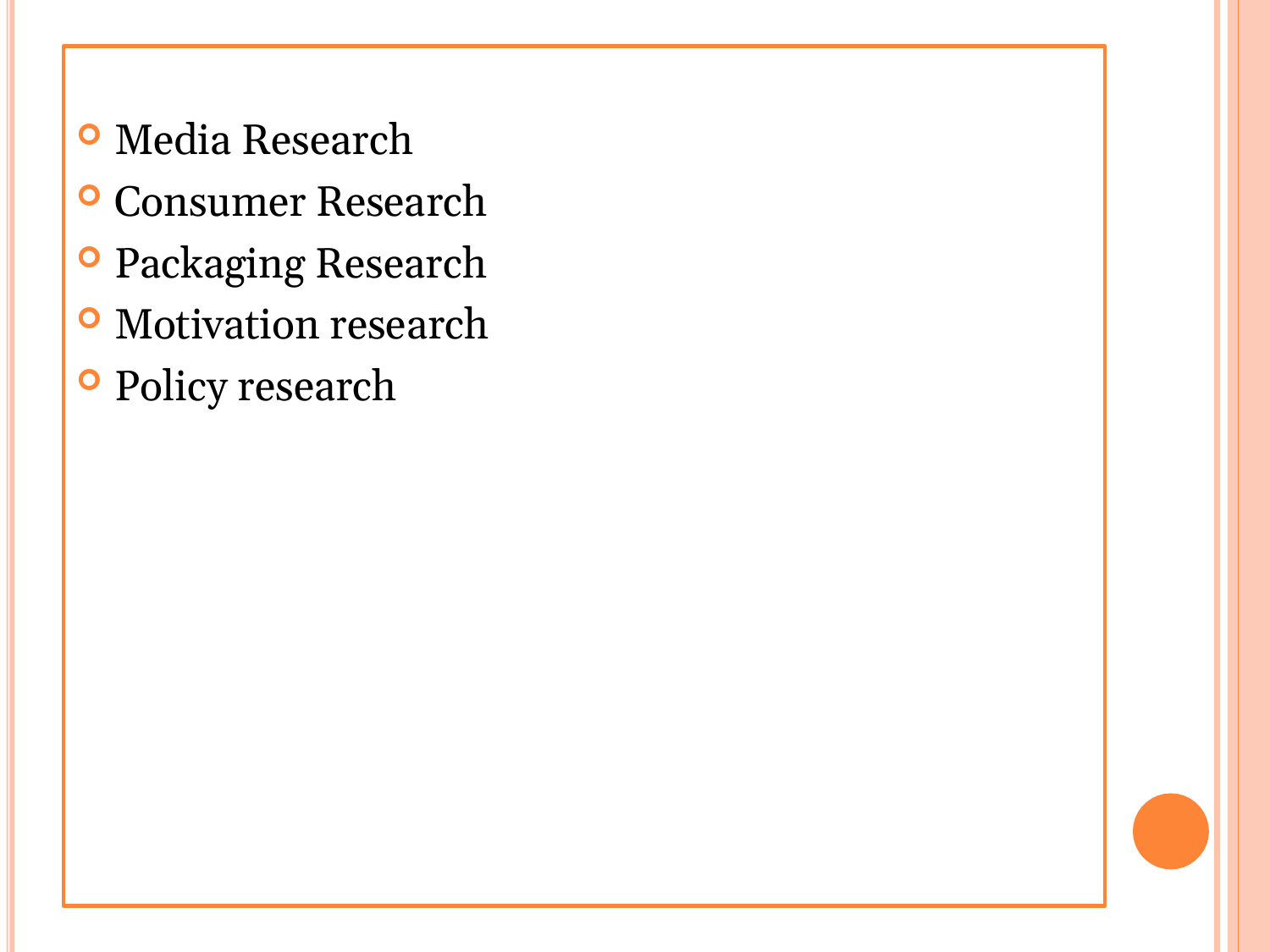

Media Research
Consumer Research
Packaging Research
Motivation research
Policy research